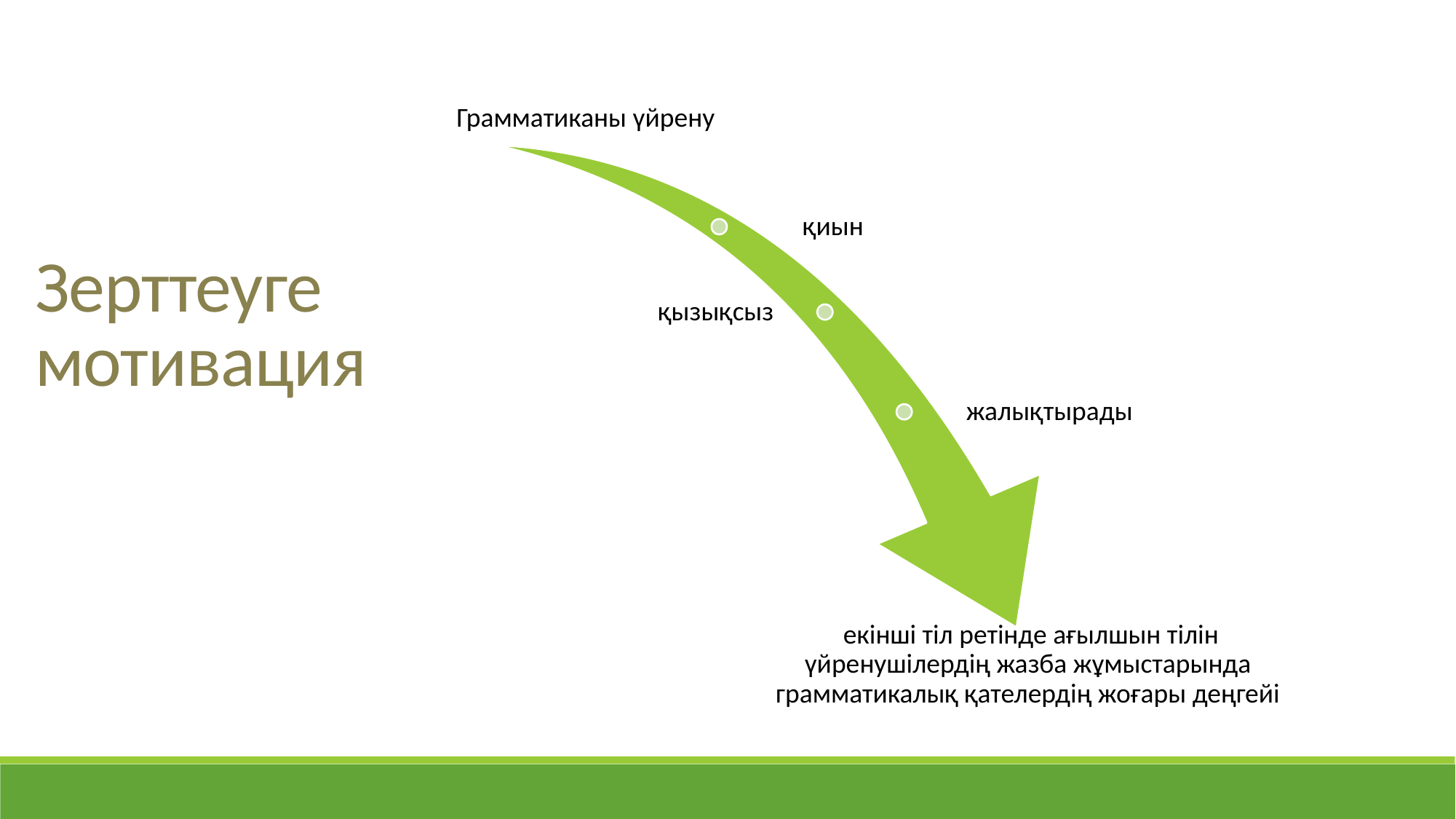

Грамматиканы үйрену
қиын
қызықсыз
жалықтырады
 екінші тіл ретінде ағылшын тілін үйренушілердің жазба жұмыстарында грамматикалық қателердің жоғары деңгейі
Зерттеуге мотивация